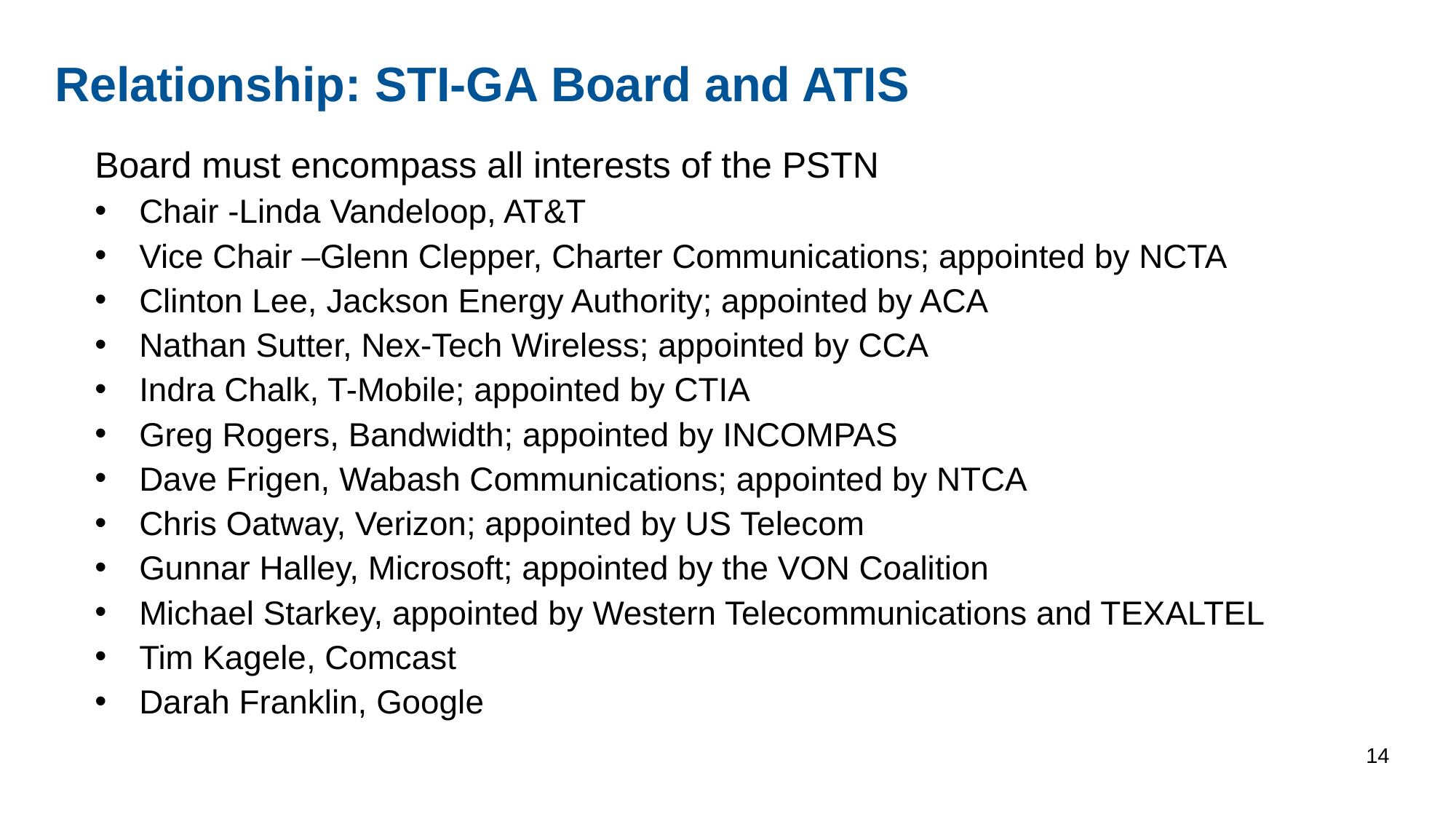

# Relationship: STI-GA Board and ATIS
Board must encompass all interests of the PSTN
  Chair -Linda Vandeloop, AT&T
  Vice Chair –Glenn Clepper, Charter Communications; appointed by NCTA
  Clinton Lee, Jackson Energy Authority; appointed by ACA
  Nathan Sutter, Nex-Tech Wireless; appointed by CCA
  Indra Chalk, T-Mobile; appointed by CTIA
  Greg Rogers, Bandwidth; appointed by INCOMPAS
  Dave Frigen, Wabash Communications; appointed by NTCA
  Chris Oatway, Verizon; appointed by US Telecom
  Gunnar Halley, Microsoft; appointed by the VON Coalition
  Michael Starkey, appointed by Western Telecommunications and TEXALTEL
  Tim Kagele, Comcast
  Darah Franklin, Google
14